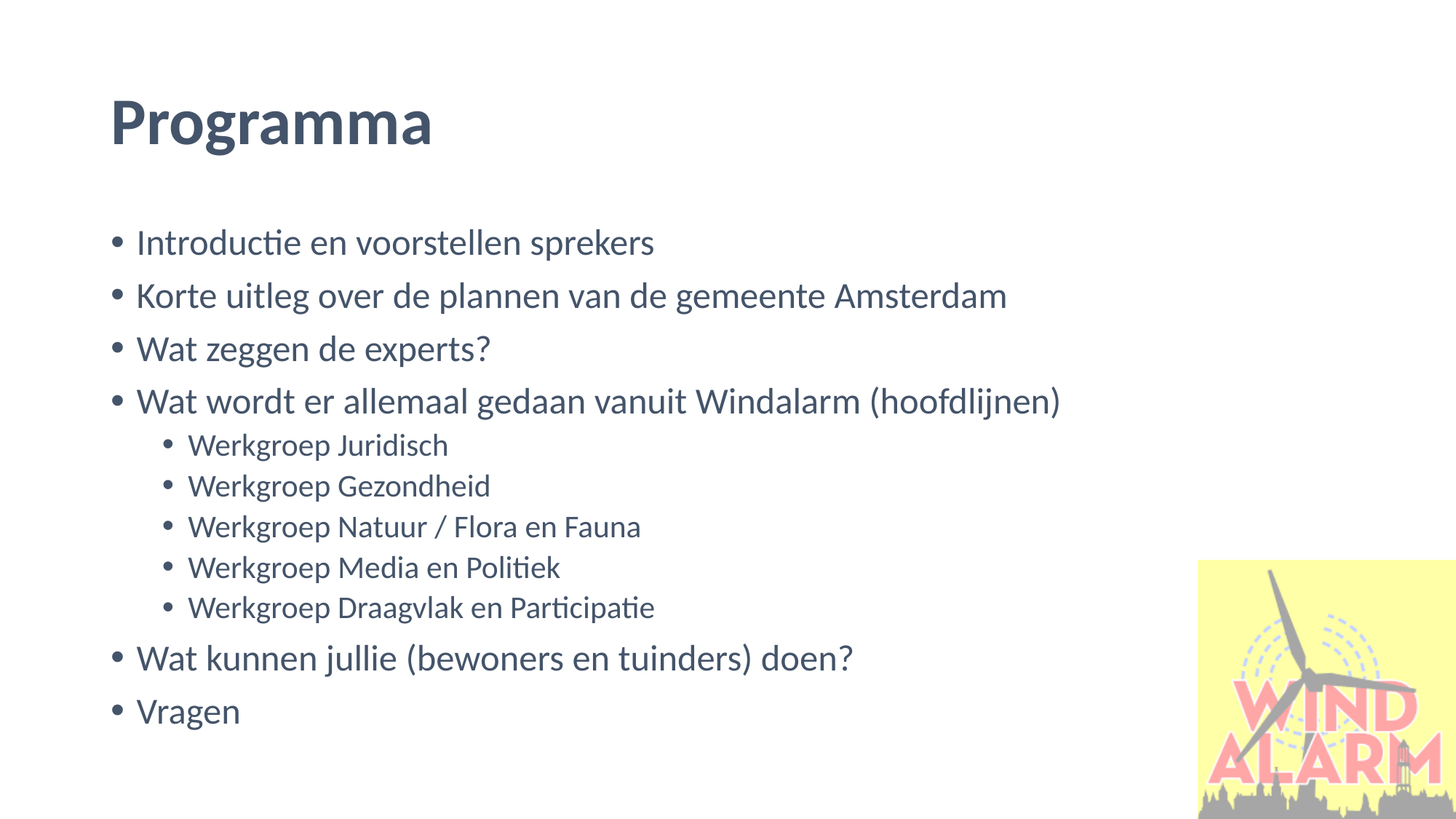

# Programma
Introductie en voorstellen sprekers
Korte uitleg over de plannen van de gemeente Amsterdam
Wat zeggen de experts?
Wat wordt er allemaal gedaan vanuit Windalarm (hoofdlijnen)
Werkgroep Juridisch
Werkgroep Gezondheid
Werkgroep Natuur / Flora en Fauna
Werkgroep Media en Politiek
Werkgroep Draagvlak en Participatie
Wat kunnen jullie (bewoners en tuinders) doen?
Vragen